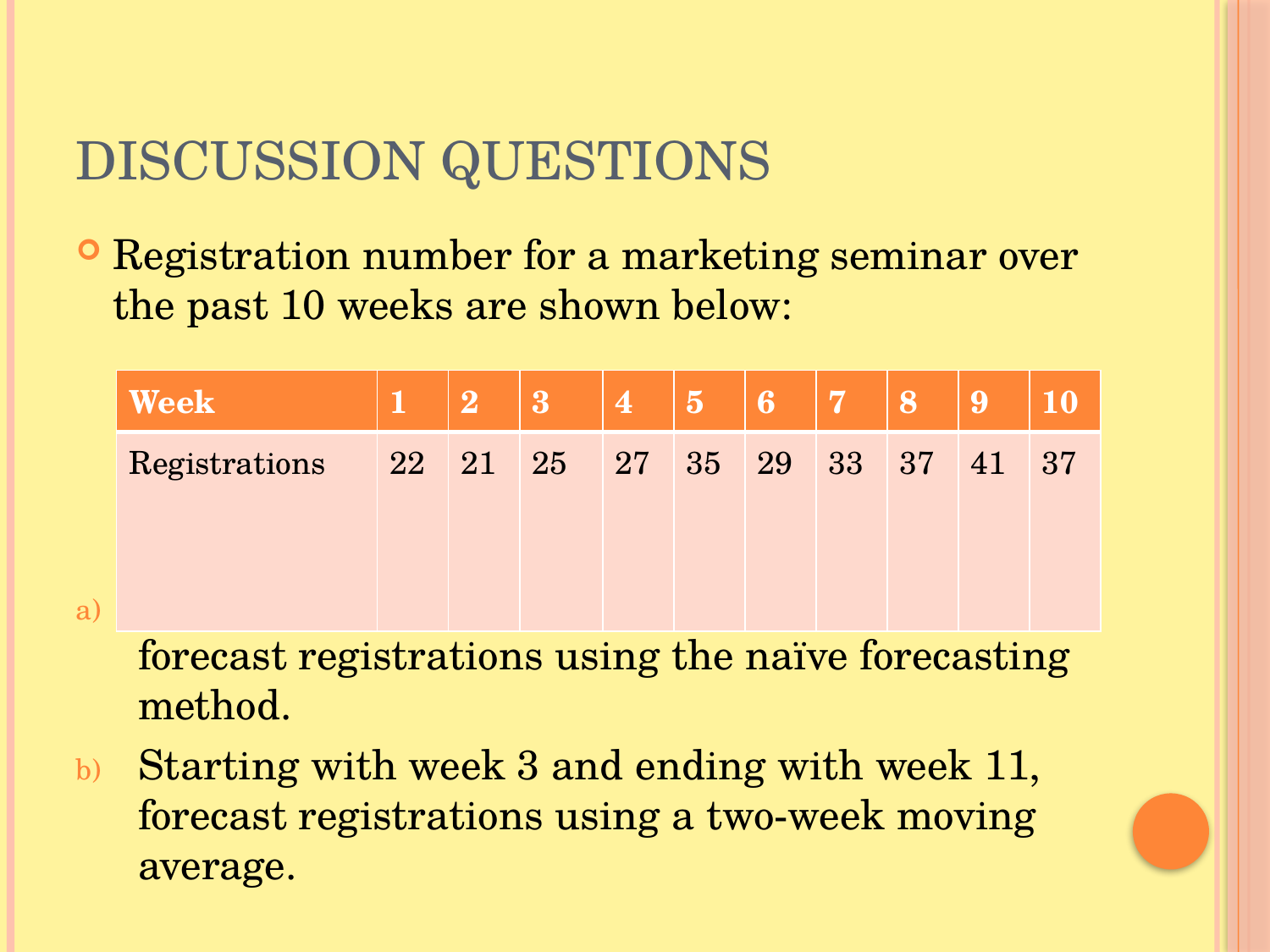

# Discussion questions
Registration number for a marketing seminar over the past 10 weeks are shown below:

Starting with week 2 and ending with week 11, forecast registrations using the naïve forecasting method.
Starting with week 3 and ending with week 11, forecast registrations using a two-week moving average.

| Week | 1 | 2 | 3 | 4 | 5 | 6 | 7 | 8 | 9 | 10 |
| --- | --- | --- | --- | --- | --- | --- | --- | --- | --- | --- |
| Registrations | 22 | 21 | 25 | 27 | 35 | 29 | 33 | 37 | 41 | 37 |